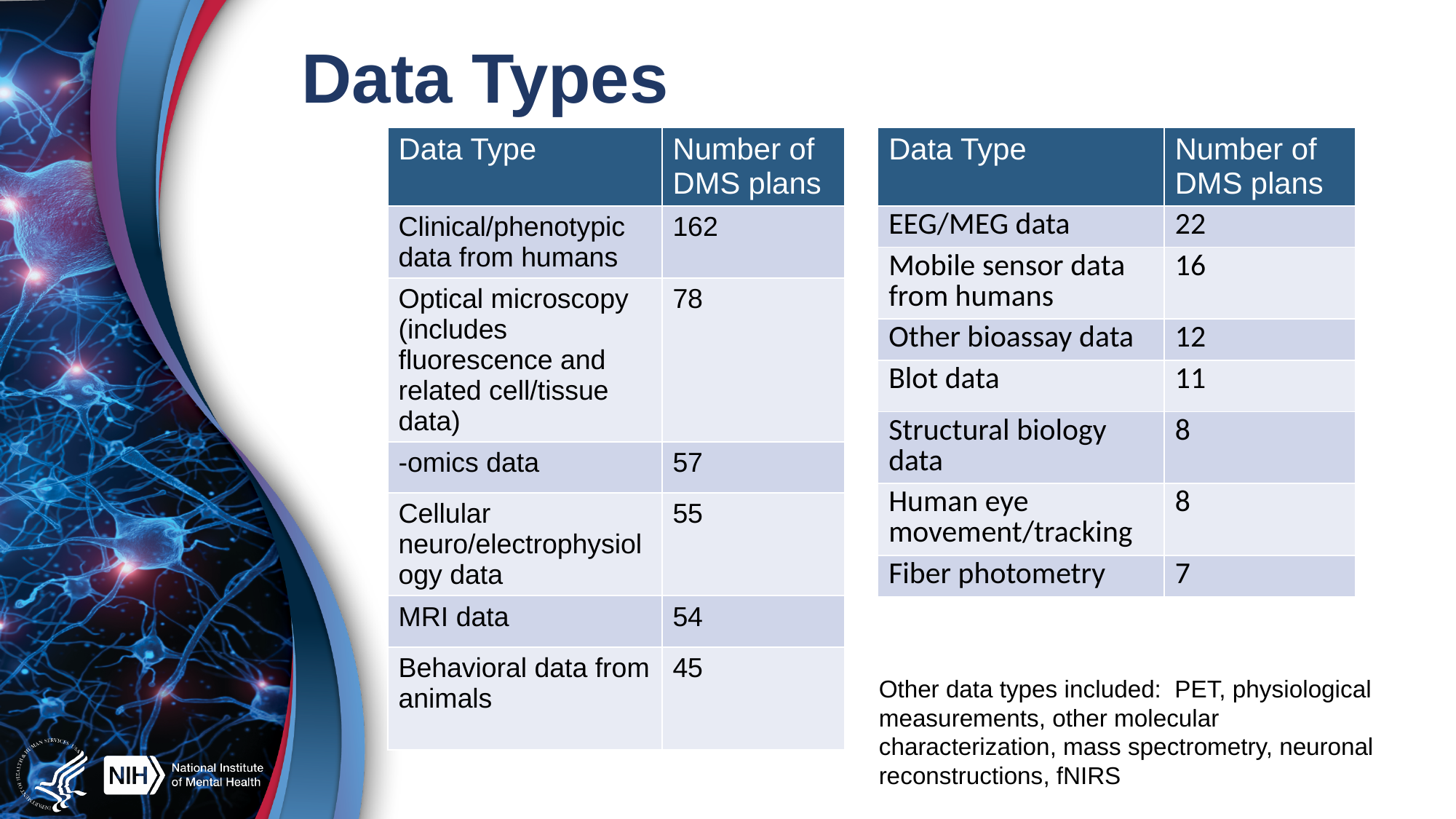

# Data Types

| Data Type | Number of DMS plans |
| --- | --- |
| Clinical/phenotypic data from humans | 162 |
| Optical microscopy (includes fluorescence and related cell/tissue data) | 78 |
| -omics data | 57 |
| Cellular neuro/electrophysiology data | 55 |
| MRI data | 54 |
| Behavioral data from animals | 45 |
| Data Type | Number of DMS plans |
| --- | --- |
| EEG/MEG data | 22 |
| Mobile sensor data from humans | 16 |
| Other bioassay data | 12 |
| Blot data | 11 |
| Structural biology data | 8 |
| Human eye movement/tracking | 8 |
| Fiber photometry | 7 |
Other data types included:  PET, physiological measurements, other molecular characterization, mass spectrometry, neuronal reconstructions, fNIRS